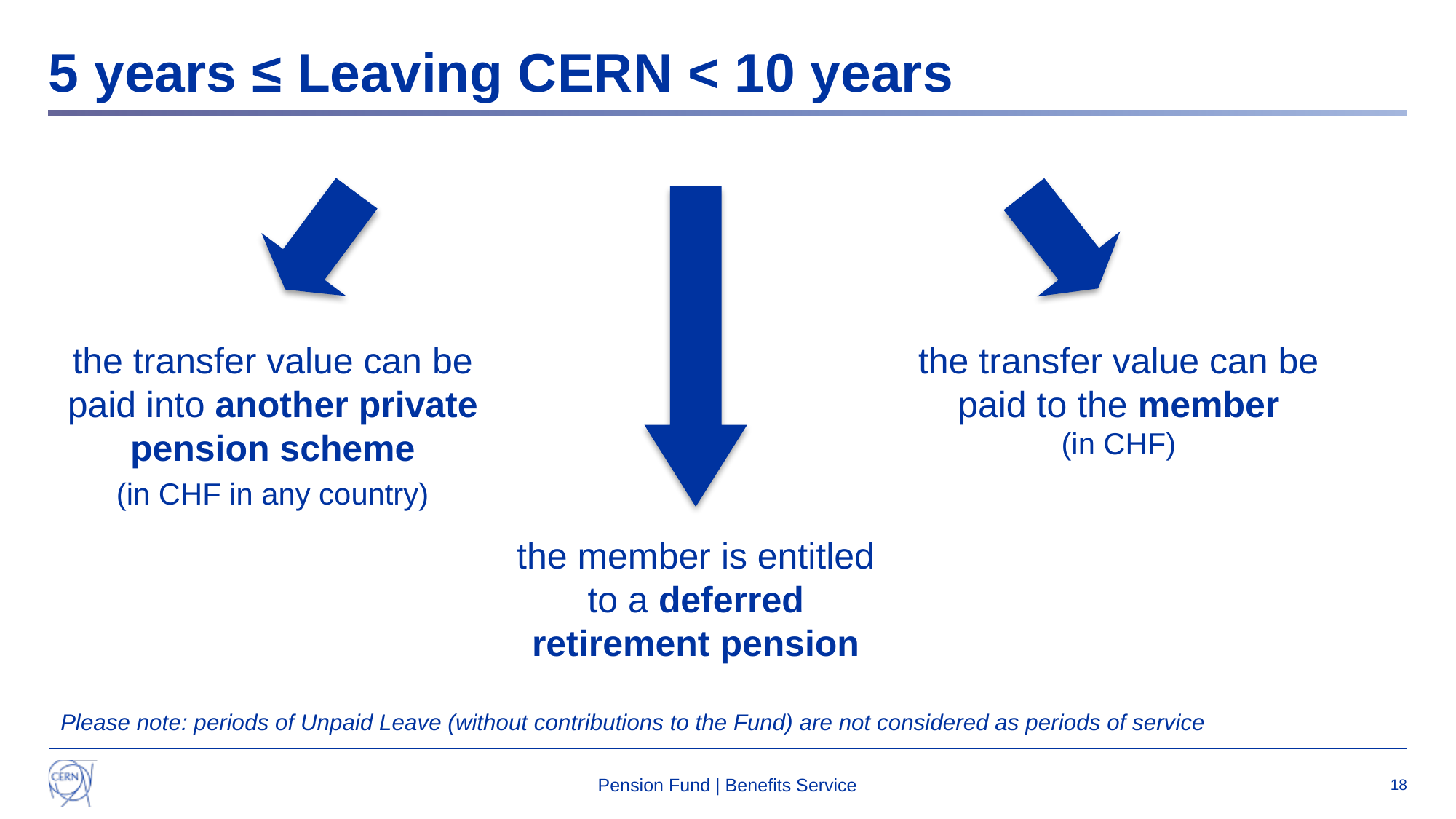

# 5 years ≤ Leaving CERN < 10 years

the transfer value can be paid into another private pension scheme
(in CHF in any country)
the transfer value can be paid to the member
(in CHF)
the member is entitled to a deferred retirement pension

Please note: periods of Unpaid Leave (without contributions to the Fund) are not considered as periods of service
Pension Fund | Benefits Service
18